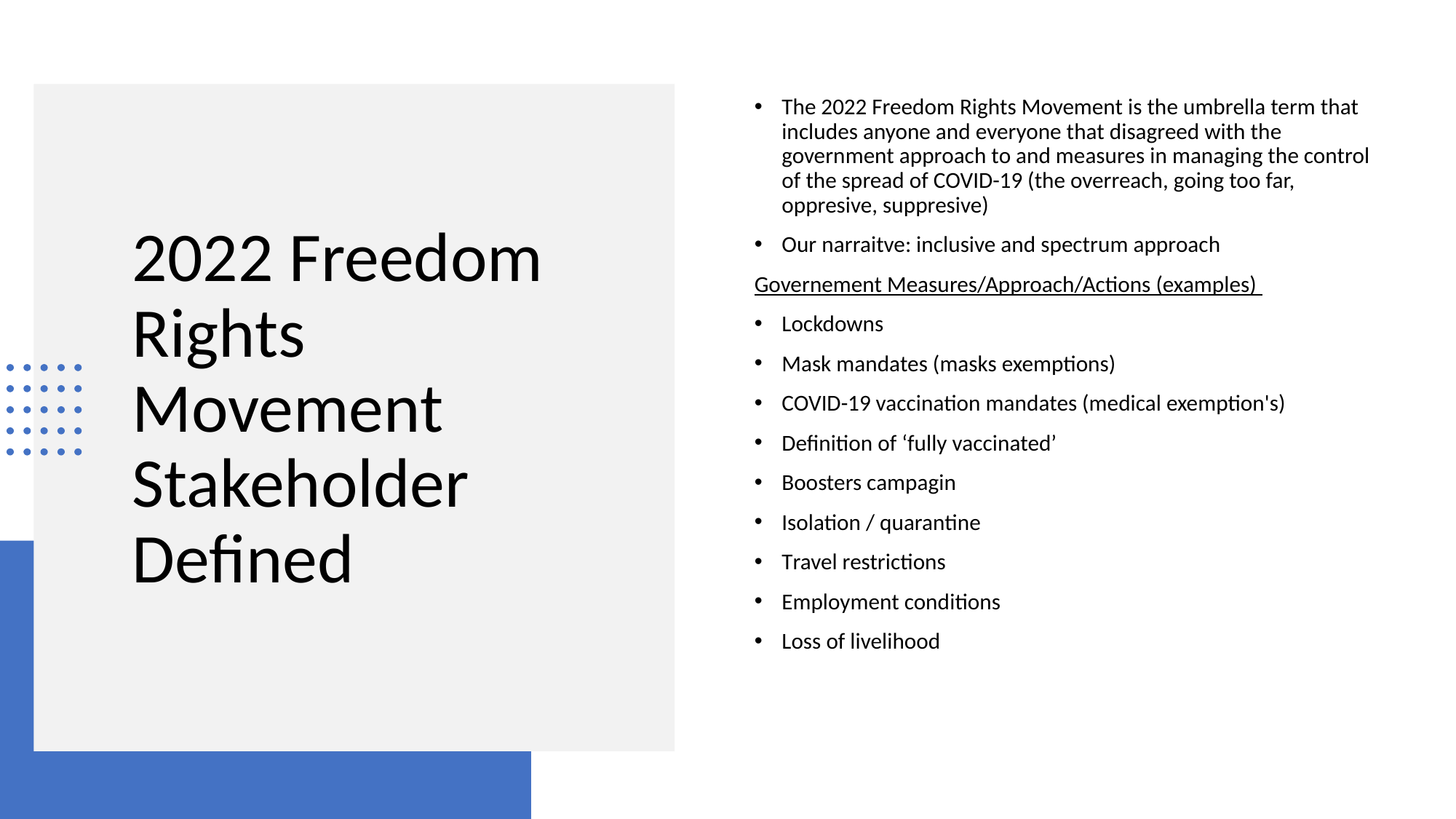

The 2022 Freedom Rights Movement is the umbrella term that includes anyone and everyone that disagreed with the government approach to and measures in managing the control of the spread of COVID-19 (the overreach, going too far, oppresive, suppresive)
Our narraitve: inclusive and spectrum approach
Governement Measures/Approach/Actions (examples)
Lockdowns
Mask mandates (masks exemptions)
COVID-19 vaccination mandates (medical exemption's)
Definition of ‘fully vaccinated’
Boosters campagin
Isolation / quarantine
Travel restrictions
Employment conditions
Loss of livelihood

# 2022 Freedom Rights Movement Stakeholder Defined